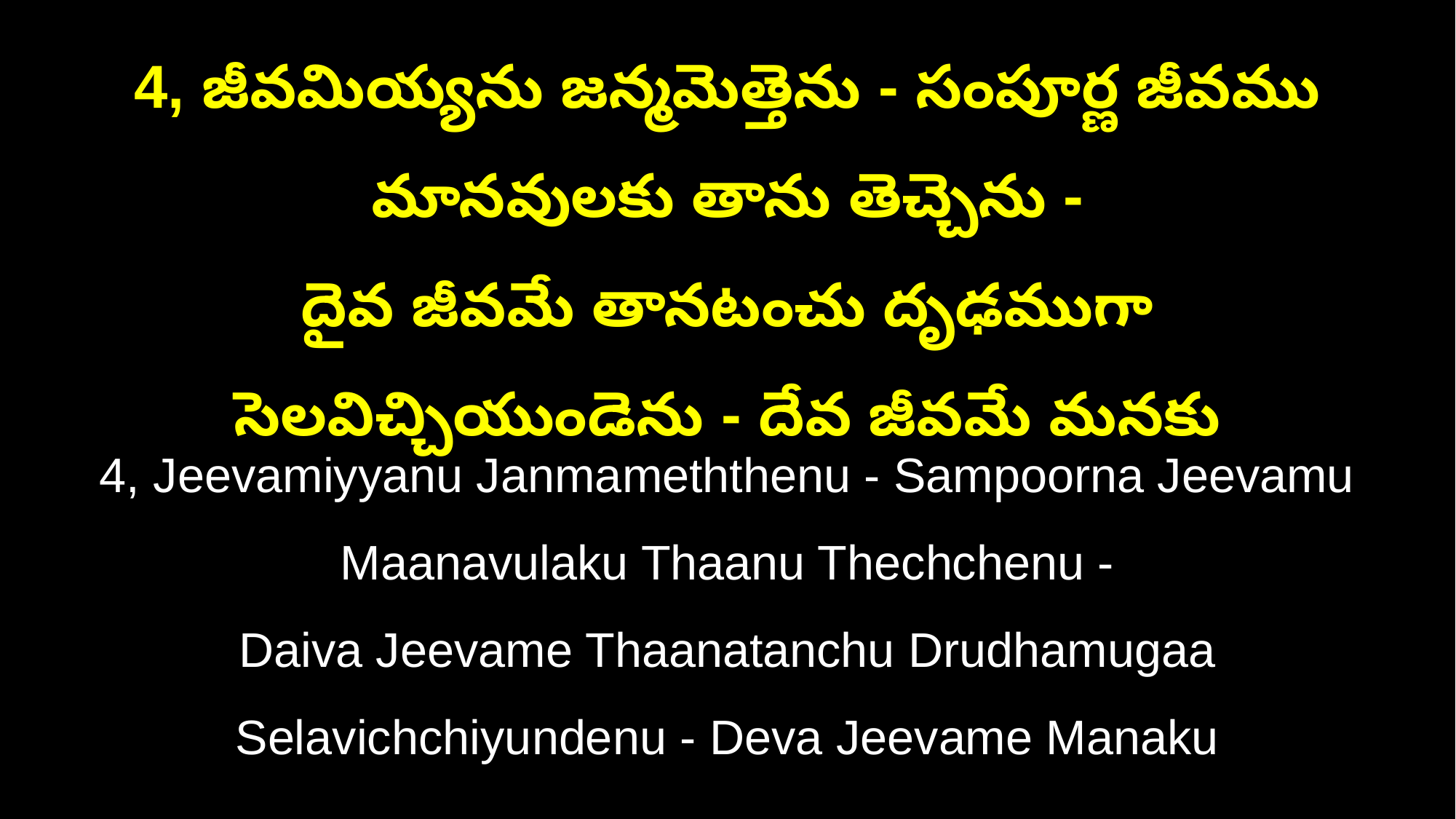

4, జీవమియ్యను జన్మమెత్తెను - సంపూర్ణ జీవము మానవులకు తాను తెచ్చెను -
దైవ జీవమే తానటంచు దృఢముగా సెలవిచ్చియుండెను - దేవ జీవమే మనకు
4, Jeevamiyyanu Janmameththenu - Sampoorna Jeevamu Maanavulaku Thaanu Thechchenu -
Daiva Jeevame Thaanatanchu Drudhamugaa Selavichchiyundenu - Deva Jeevame Manaku